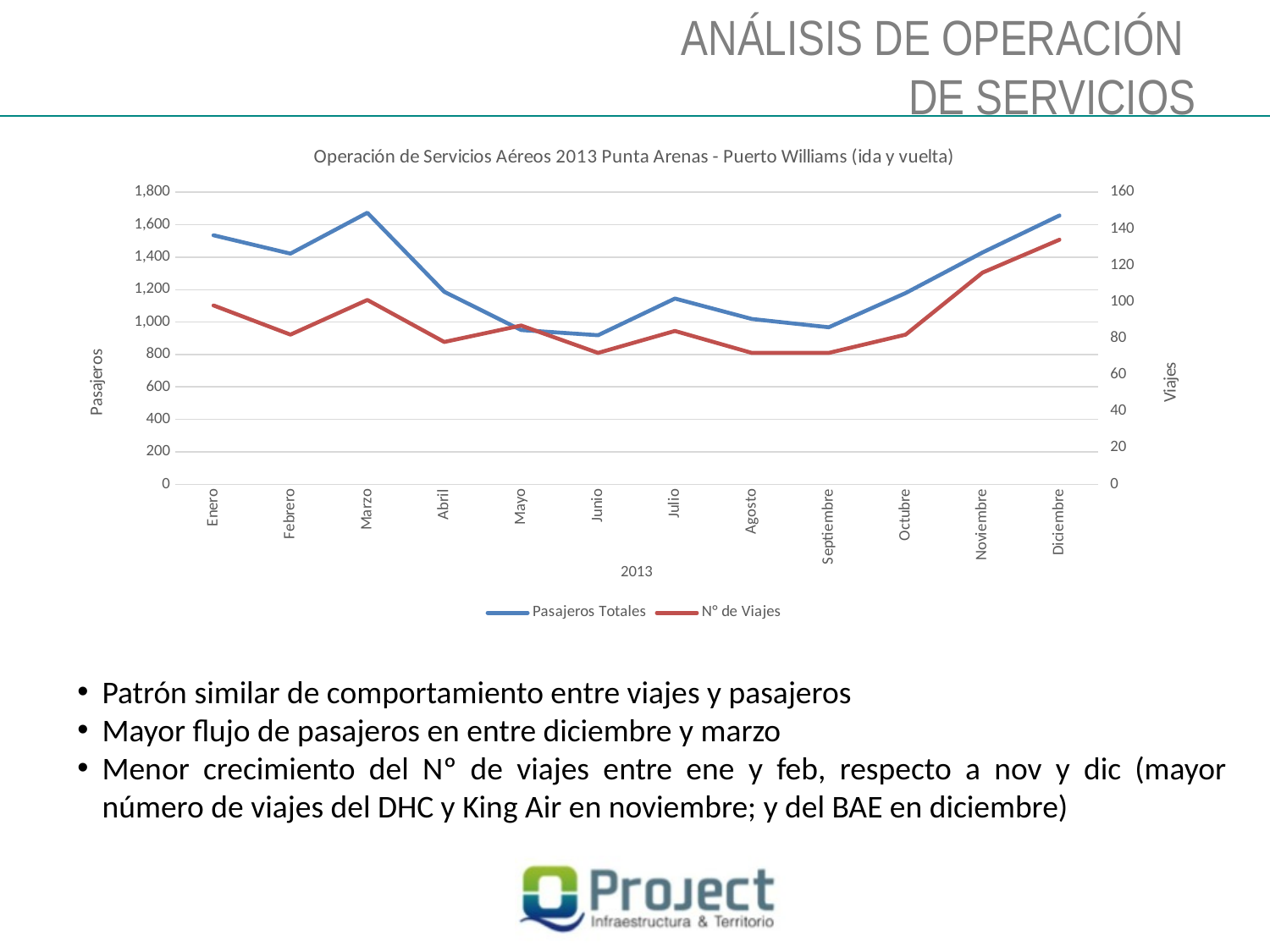

ANÁLISIS DE OPERACIÓN
DE SERVICIOS

### Chart: Operación de Servicios Aéreos 2013 Punta Arenas - Puerto Williams (ida y vuelta)

| Category | Pasajeros Totales | N° de Viajes |
|---|---|---|
| Enero | 1535.0 | 98.0 |
| Febrero | 1422.0 | 82.0 |
| Marzo | 1674.0 | 101.0 |
| Abril | 1187.0 | 78.0 |
| Mayo | 951.0 | 87.0 |
| Junio | 919.0 | 72.0 |
| Julio | 1145.0 | 84.0 |
| Agosto | 1019.0 | 72.0 |
| Septiembre | 968.0 | 72.0 |
| Octubre | 1179.0 | 82.0 |
| Noviembre | 1429.0 | 116.0 |
| Diciembre | 1657.0 | 134.0 |
Patrón similar de comportamiento entre viajes y pasajeros
Mayor flujo de pasajeros en entre diciembre y marzo
Menor crecimiento del Nº de viajes entre ene y feb, respecto a nov y dic (mayor número de viajes del DHC y King Air en noviembre; y del BAE en diciembre)